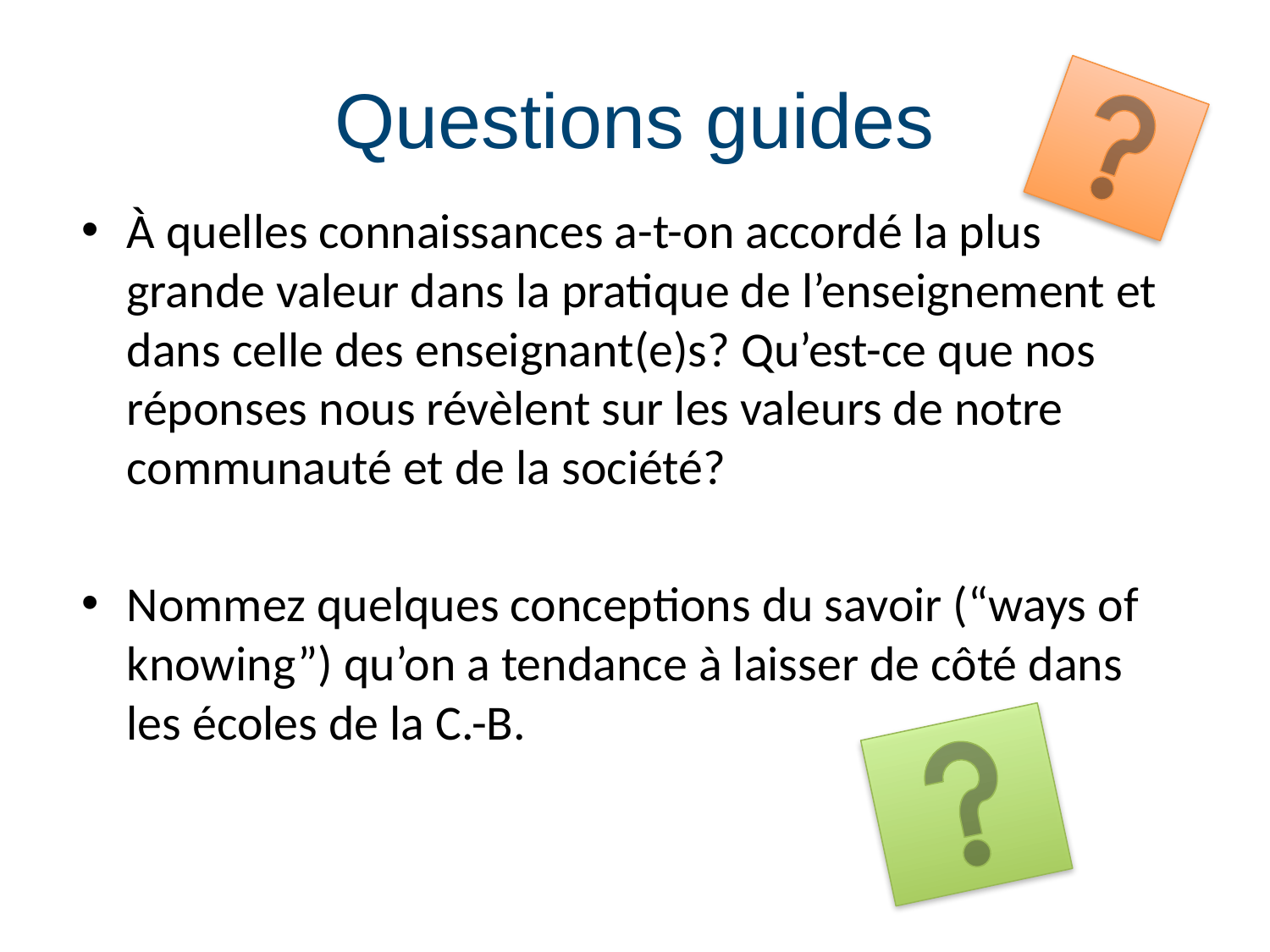

# Questions guides

À quelles connaissances a-t-on accordé la plus grande valeur dans la pratique de l’enseignement et dans celle des enseignant(e)s? Qu’est-ce que nos réponses nous révèlent sur les valeurs de notre communauté et de la société?

Nommez quelques conceptions du savoir (“ways of knowing”) qu’on a tendance à laisser de côté dans les écoles de la C.-B.